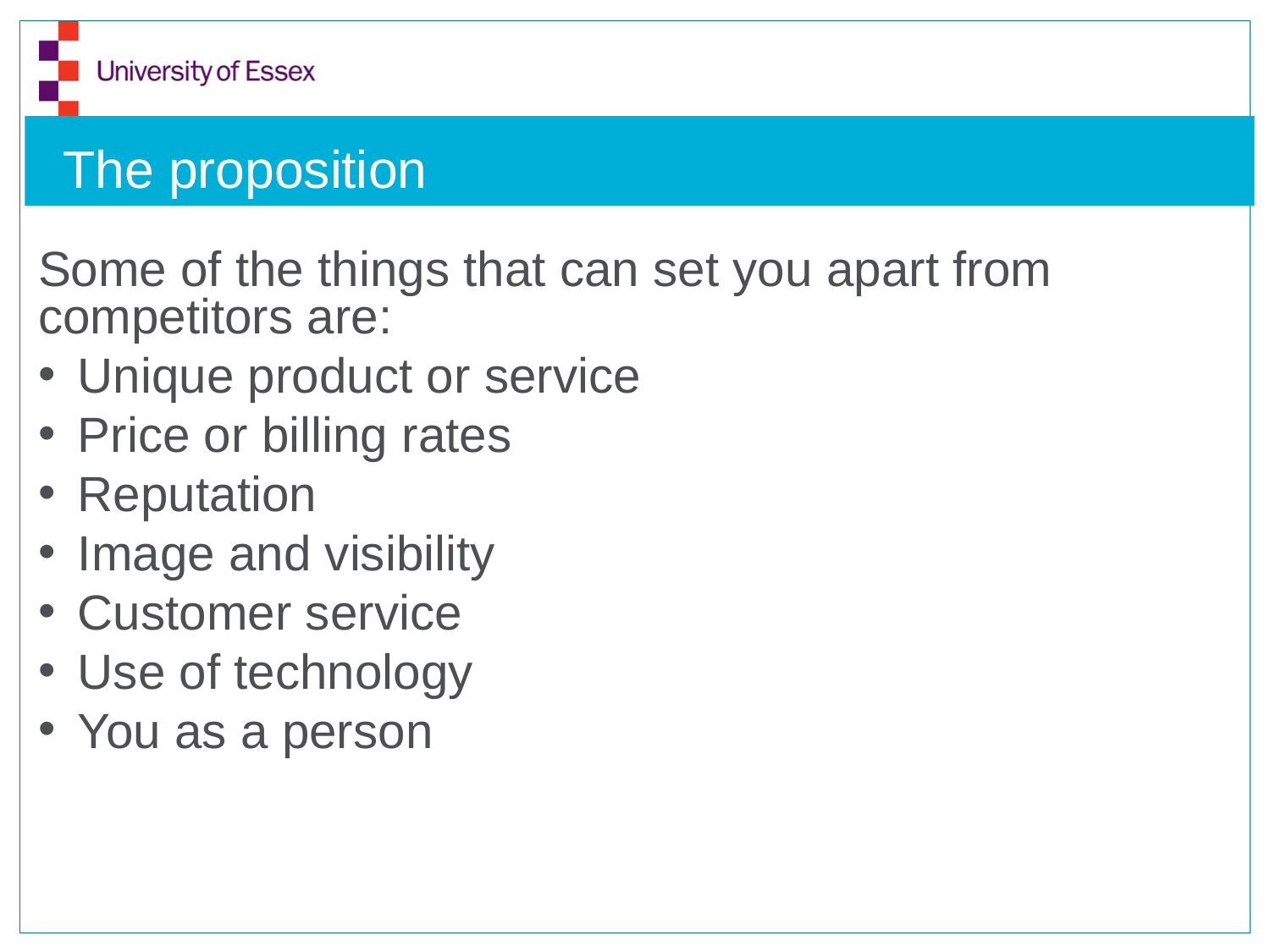

# The proposition
Some of the things that can set you apart from
competitors are:
Unique product or service
Price or billing rates
Reputation
Image and visibility
Customer service
Use of technology
You as a person